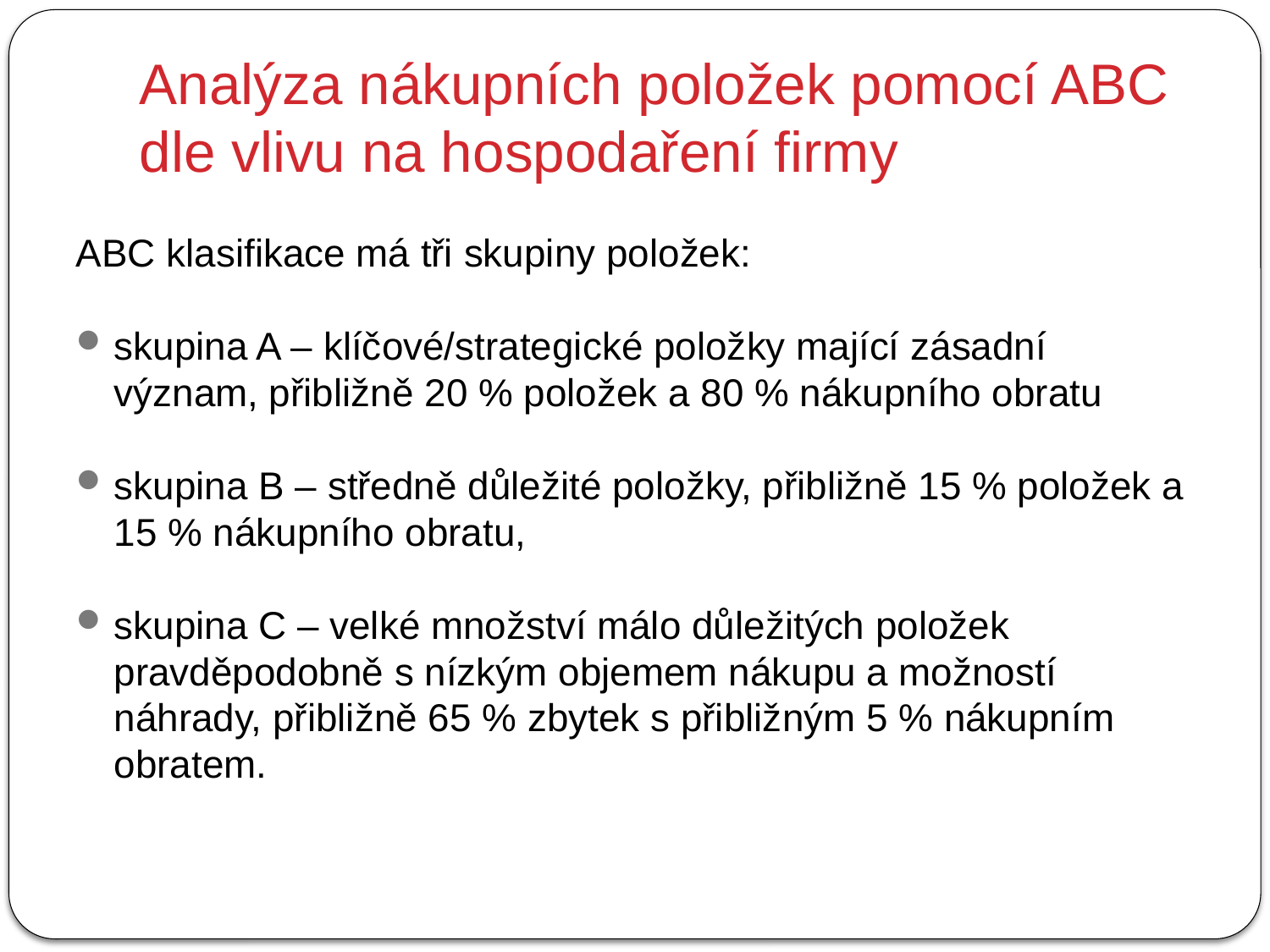

# Analýza nákupních položek pomocí ABC dle vlivu na hospodaření firmy
ABC klasifikace má tři skupiny položek:

skupina A – klíčové/strategické položky mající zásadní význam, přibližně 20 % položek a 80 % nákupního obratu

skupina B – středně důležité položky, přibližně 15 % položek a 15 % nákupního obratu,

skupina C – velké množství málo důležitých položek pravděpodobně s nízkým objemem nákupu a možností náhrady, přibližně 65 % zbytek s přibližným 5 % nákupním obratem.